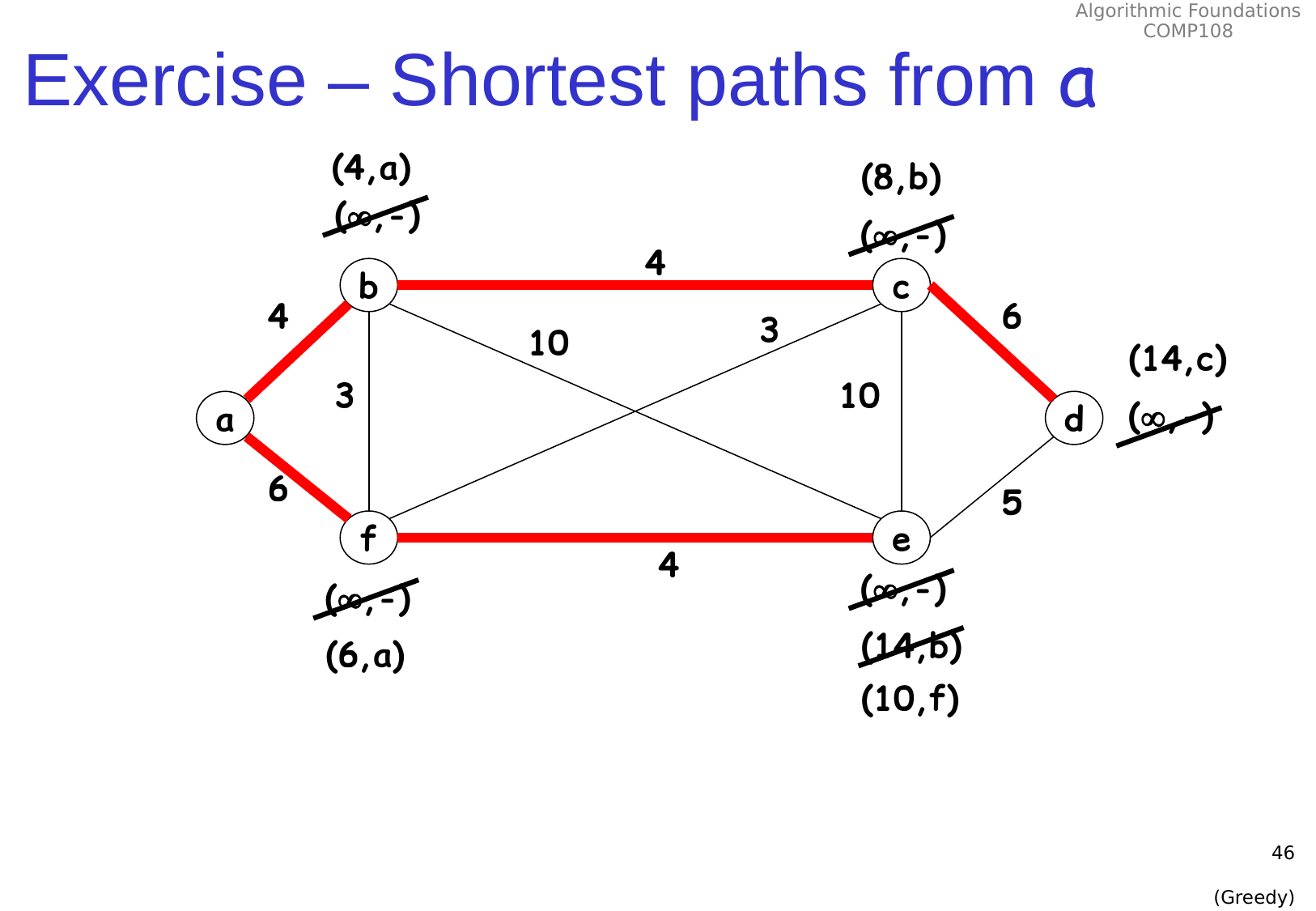

# Exercise – Shortest paths from a
(4,a)
(8,b)
(∞,-)

(∞,-)

4
b
c
4
6
3
10
(14,c)
3
10
(∞,-)
a
d

6
5
f
e
4
(∞,-)
(∞,-)

(14,b)
(6,a)

(10,f)
46

(Greedy)